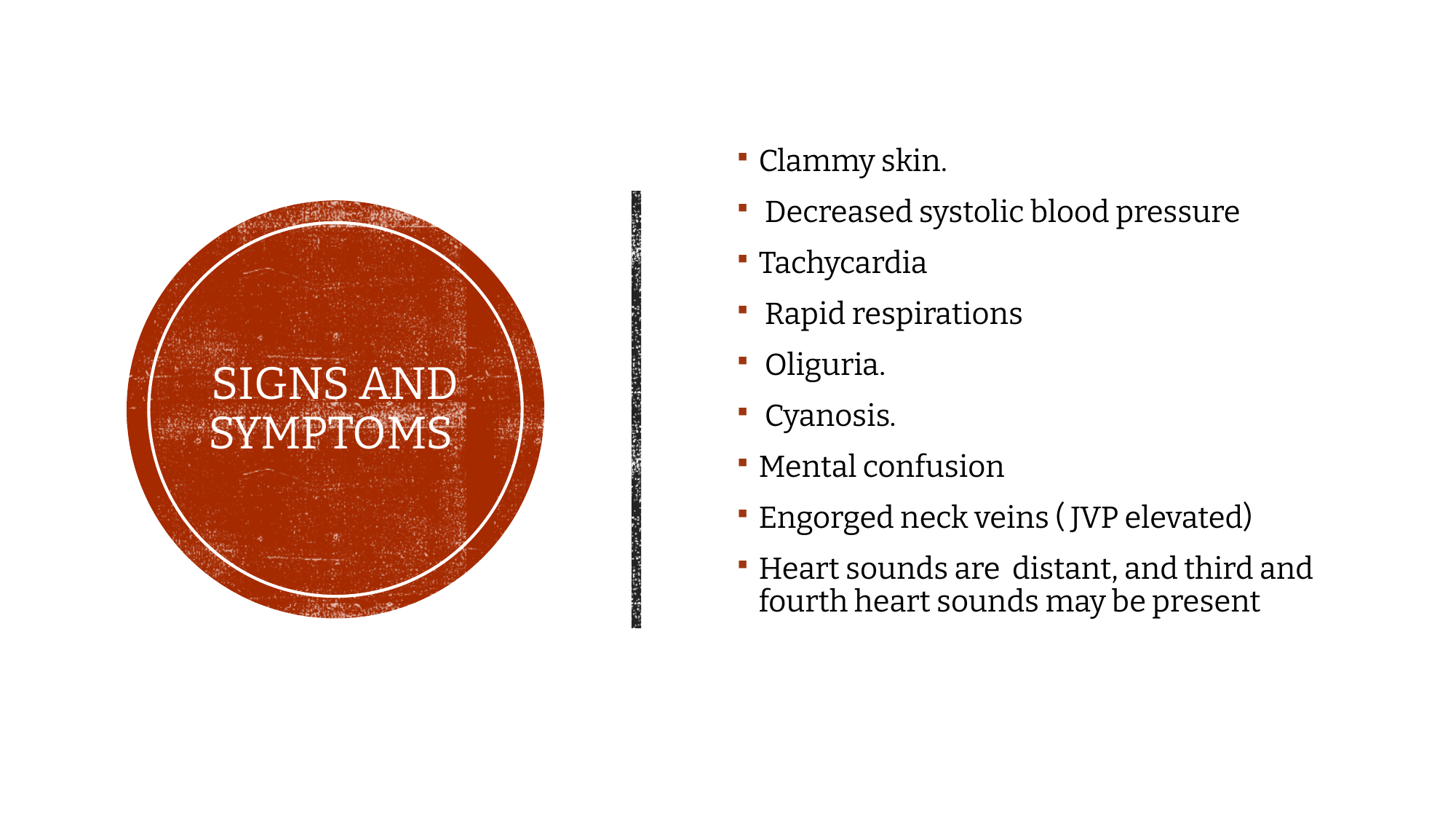

Clammy skin.
 Decreased systolic blood pressure
Tachycardia
 Rapid respirations
 Oliguria.
 Cyanosis.
Mental confusion
Engorged neck veins ( JVP elevated)
Heart sounds are  distant, and third and fourth heart sounds may be present

# Signs and symptoms